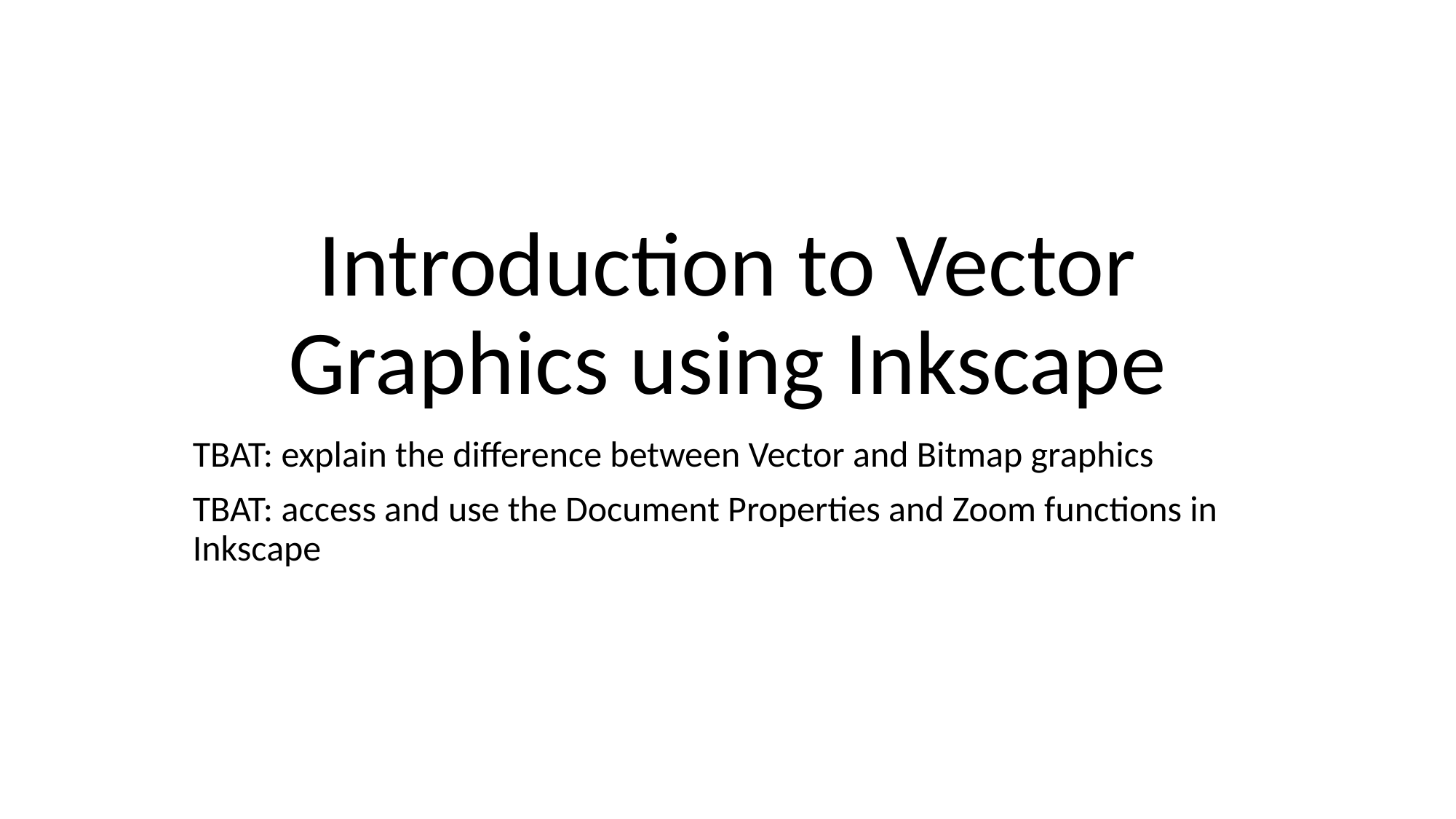

# Introduction to Vector Graphics using Inkscape
TBAT: explain the difference between Vector and Bitmap graphics
TBAT: access and use the Document Properties and Zoom functions in Inkscape